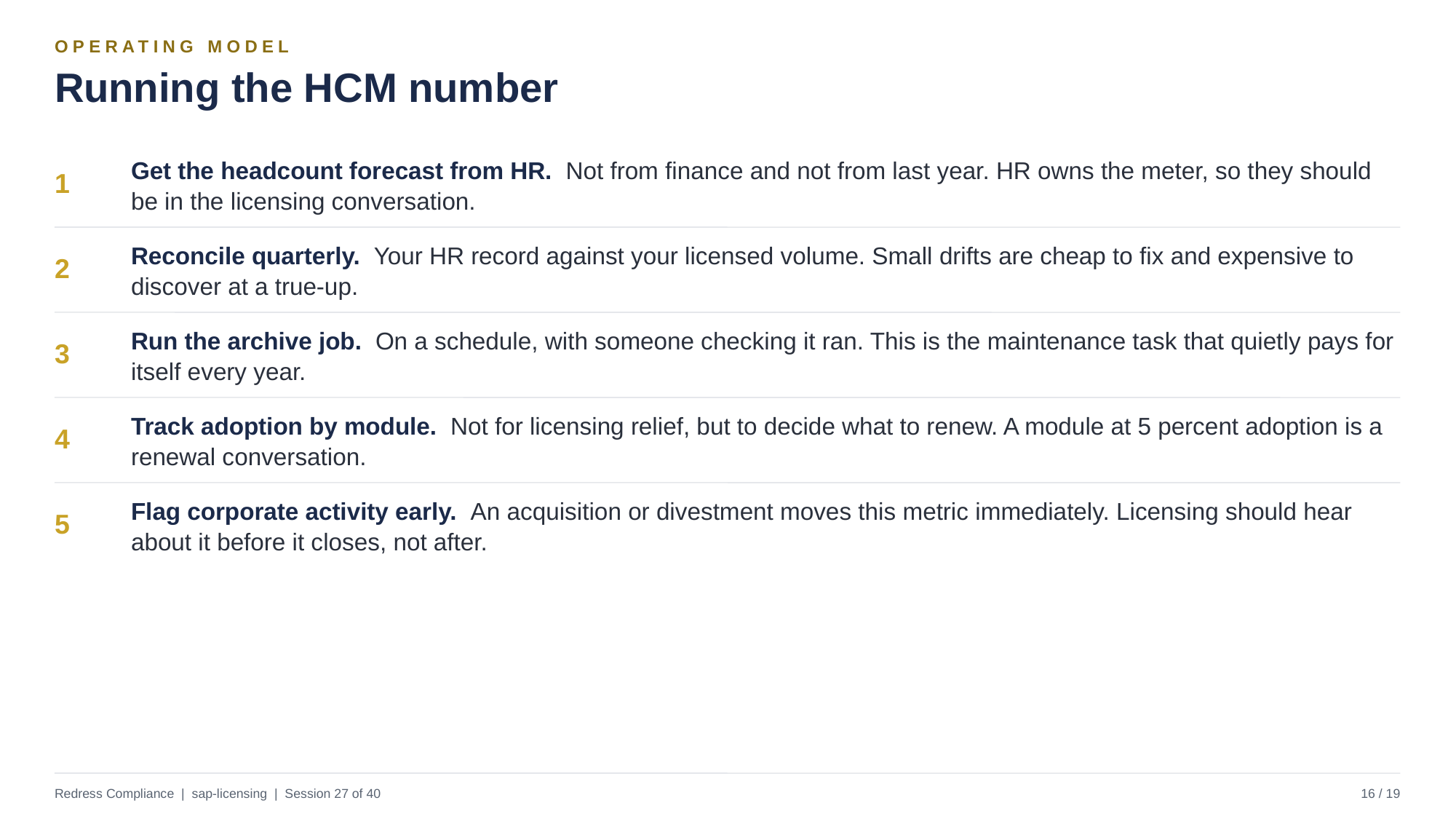

OPERATING MODEL
Running the HCM number
Get the headcount forecast from HR.  Not from finance and not from last year. HR owns the meter, so they should be in the licensing conversation.
1

Reconcile quarterly.  Your HR record against your licensed volume. Small drifts are cheap to fix and expensive to discover at a true-up.
2

Run the archive job.  On a schedule, with someone checking it ran. This is the maintenance task that quietly pays for itself every year.
3

Track adoption by module.  Not for licensing relief, but to decide what to renew. A module at 5 percent adoption is a renewal conversation.
4

Flag corporate activity early.  An acquisition or divestment moves this metric immediately. Licensing should hear about it before it closes, not after.
5

Redress Compliance  |  sap-licensing  |  Session 27 of 40
16 / 19